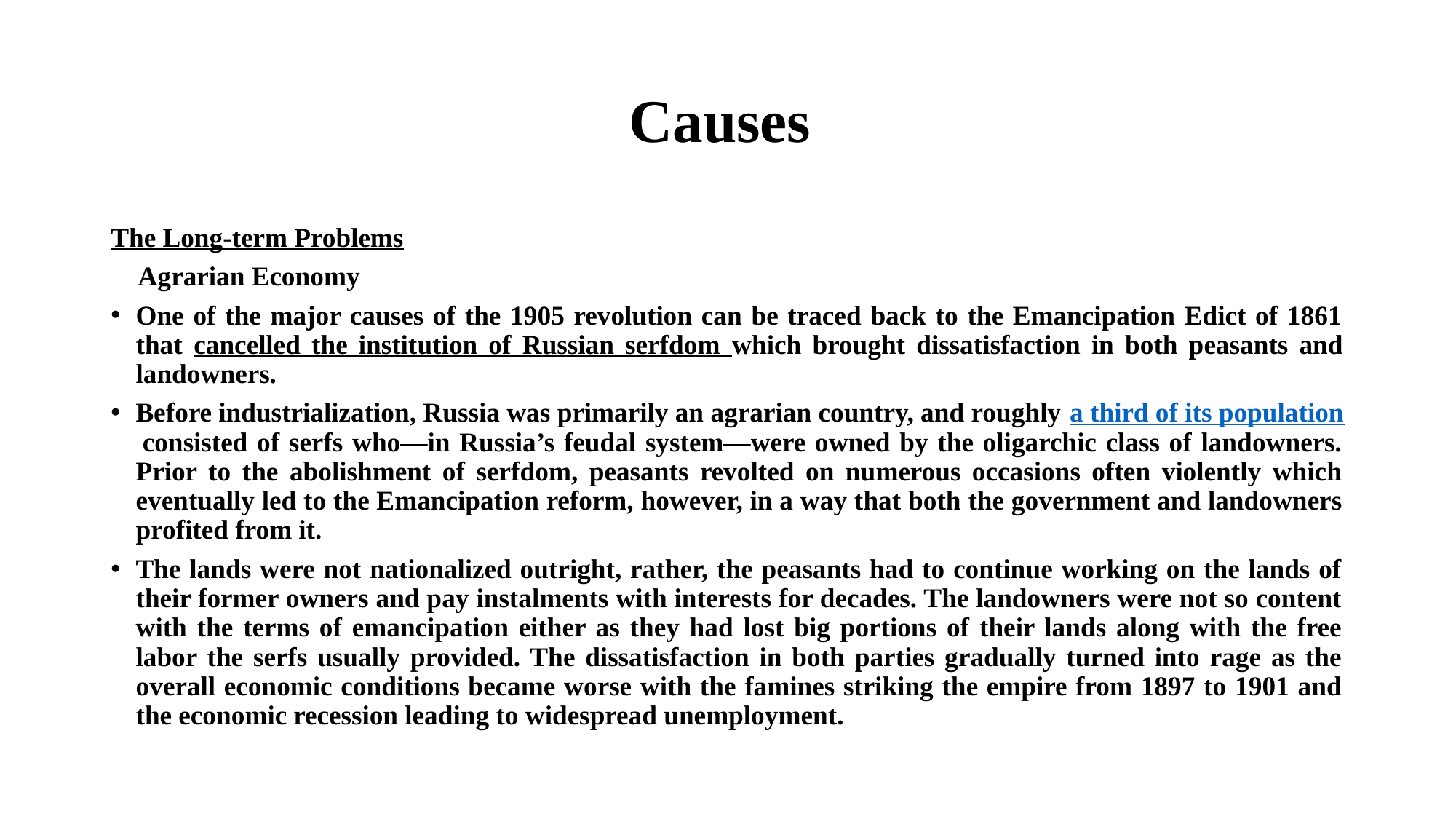

# Causes
The Long-term Problems
    Agrarian Economy
One of the major causes of the 1905 revolution can be traced back to the Emancipation Edict of 1861 that cancelled the institution of Russian serfdom which brought dissatisfaction in both peasants and landowners.
Before industrialization, Russia was primarily an agrarian country, and roughly a third of its population consisted of serfs who—in Russia’s feudal system—were owned by the oligarchic class of landowners. Prior to the abolishment of serfdom, peasants revolted on numerous occasions often violently which eventually led to the Emancipation reform, however, in a way that both the government and landowners profited from it.
The lands were not nationalized outright, rather, the peasants had to continue working on the lands of their former owners and pay instalments with interests for decades. The landowners were not so content with the terms of emancipation either as they had lost big portions of their lands along with the free labor the serfs usually provided. The dissatisfaction in both parties gradually turned into rage as the overall economic conditions became worse with the famines striking the empire from 1897 to 1901 and the economic recession leading to widespread unemployment.